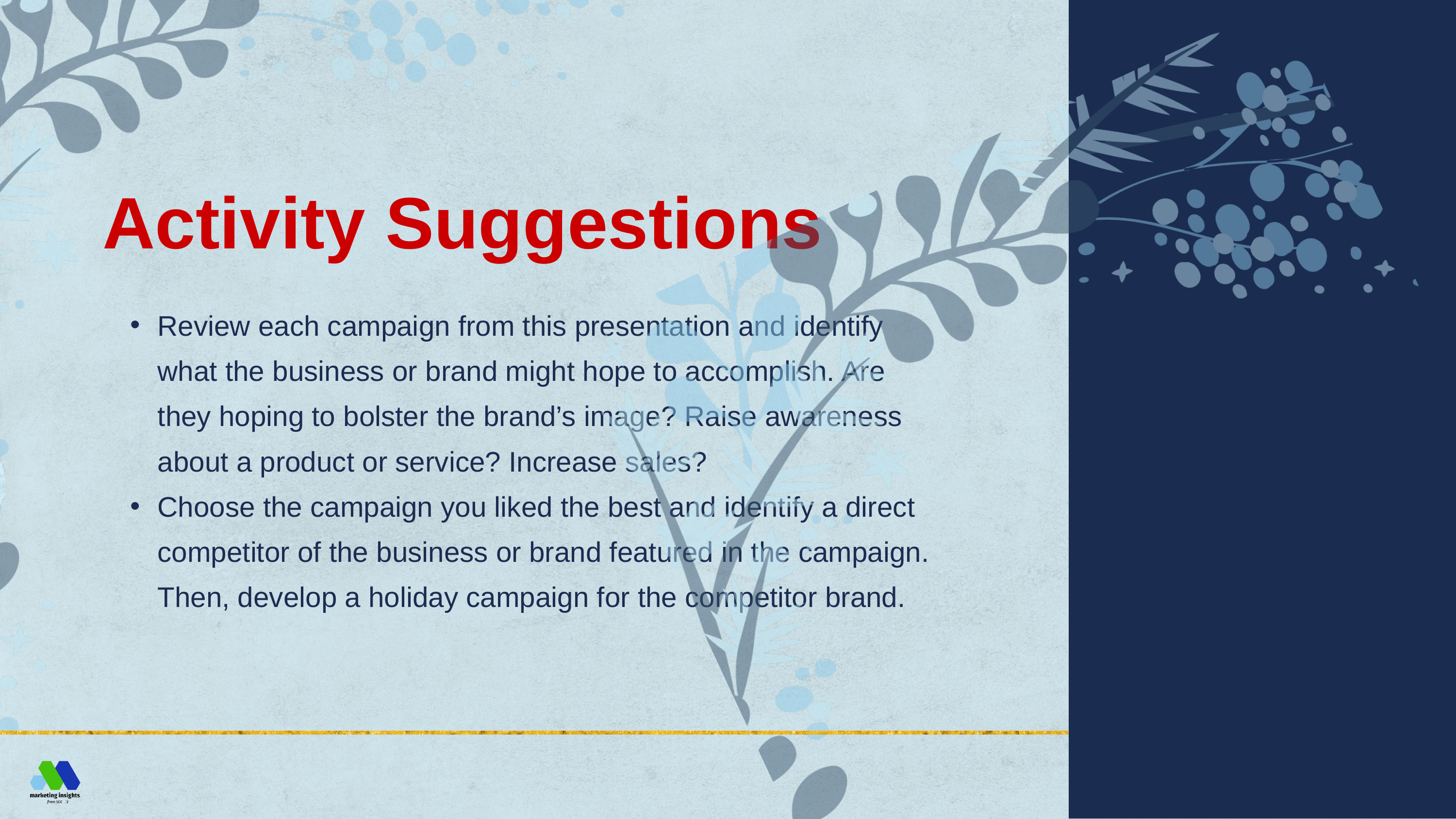

Activity Suggestions
Review each campaign from this presentation and identify what the business or brand might hope to accomplish. Are they hoping to bolster the brand’s image? Raise awareness about a product or service? Increase sales?
Choose the campaign you liked the best and identify a direct competitor of the business or brand featured in the campaign. Then, develop a holiday campaign for the competitor brand.